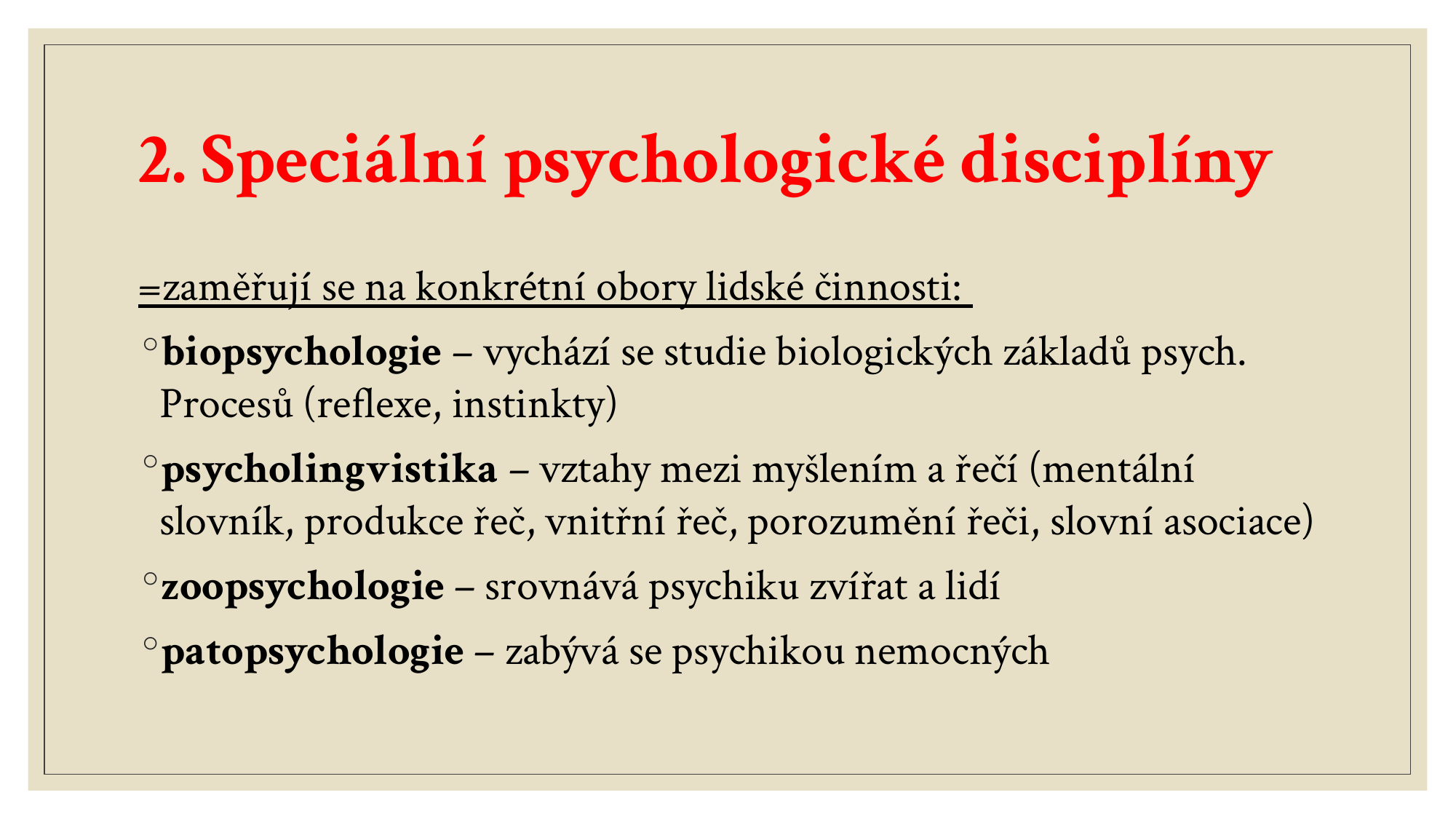

# 2. Speciální psychologické disciplíny
=zaměřují se na konkrétní obory lidské činnosti:
biopsychologie – vychází se studie biologických základů psych. Procesů (reflexe, instinkty)
psycholingvistika – vztahy mezi myšlením a řečí (mentální slovník, produkce řeč, vnitřní řeč, porozumění řeči, slovní asociace)
zoopsychologie – srovnává psychiku zvířat a lidí
patopsychologie – zabývá se psychikou nemocných